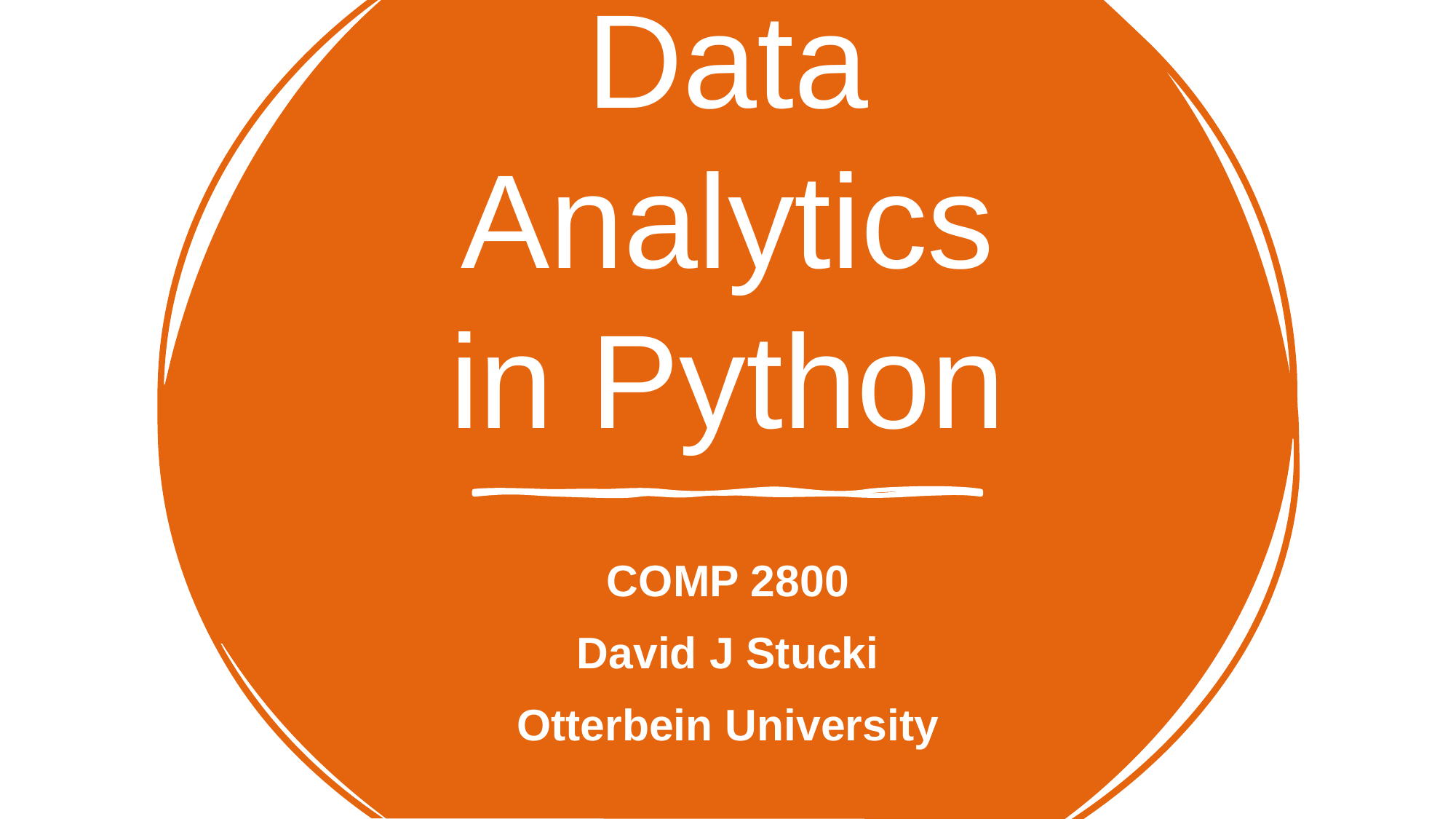

# Data Analytics in Python
COMP 2800
David J Stucki
Otterbein University